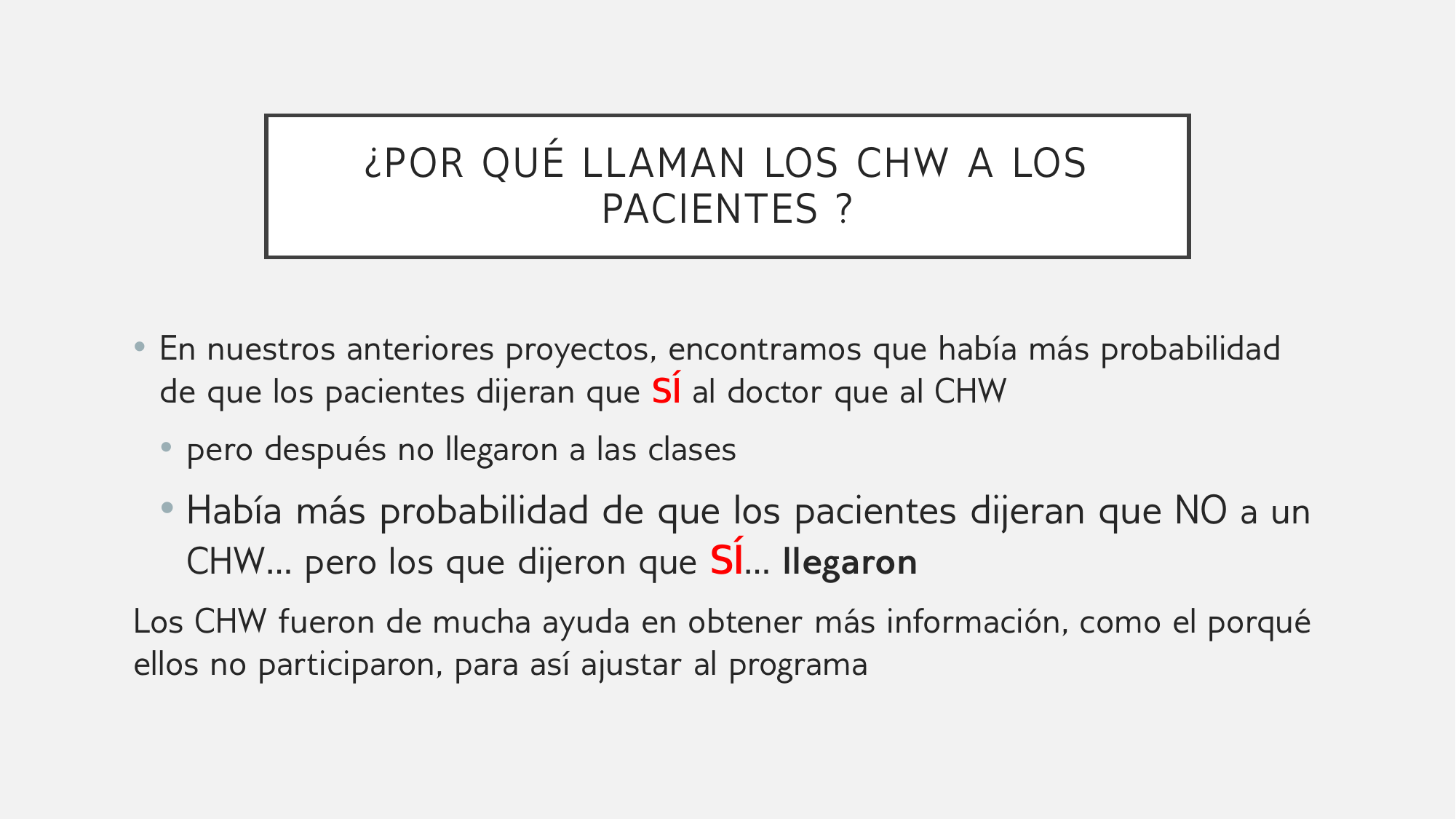

# ¿por qué llaman los chw a los pacientes ?
En nuestros anteriores proyectos, encontramos que había más probabilidad de que los pacientes dijeran que SÍ al doctor que al CHW
pero después no llegaron a las clases
Había más probabilidad de que los pacientes dijeran que NO a un CHW… pero los que dijeron que SÍ… llegaron
Los CHW fueron de mucha ayuda en obtener más información, como el porqué ellos no participaron, para así ajustar al programa